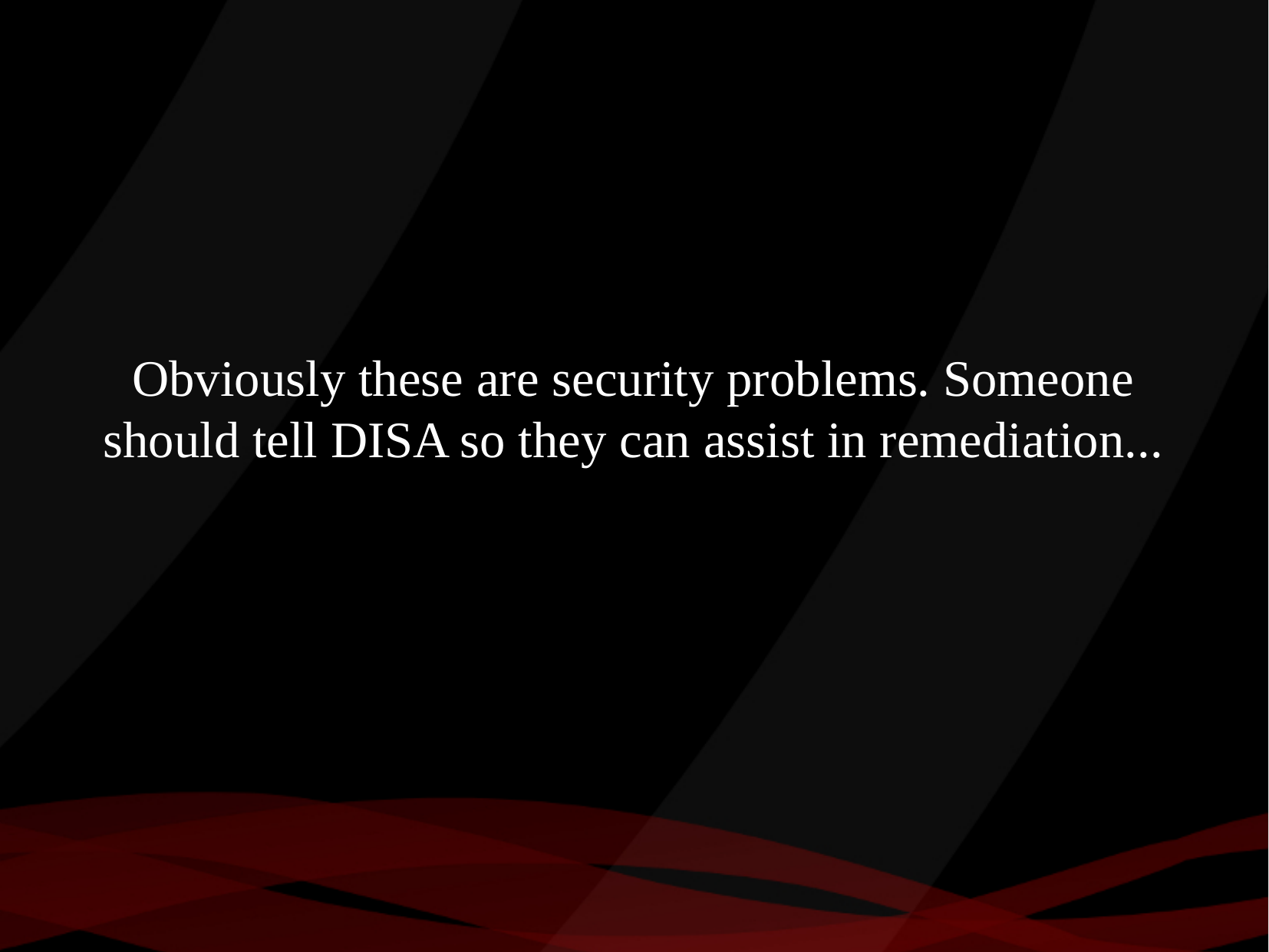

Obviously these are security problems. Someone should tell DISA so they can assist in remediation...